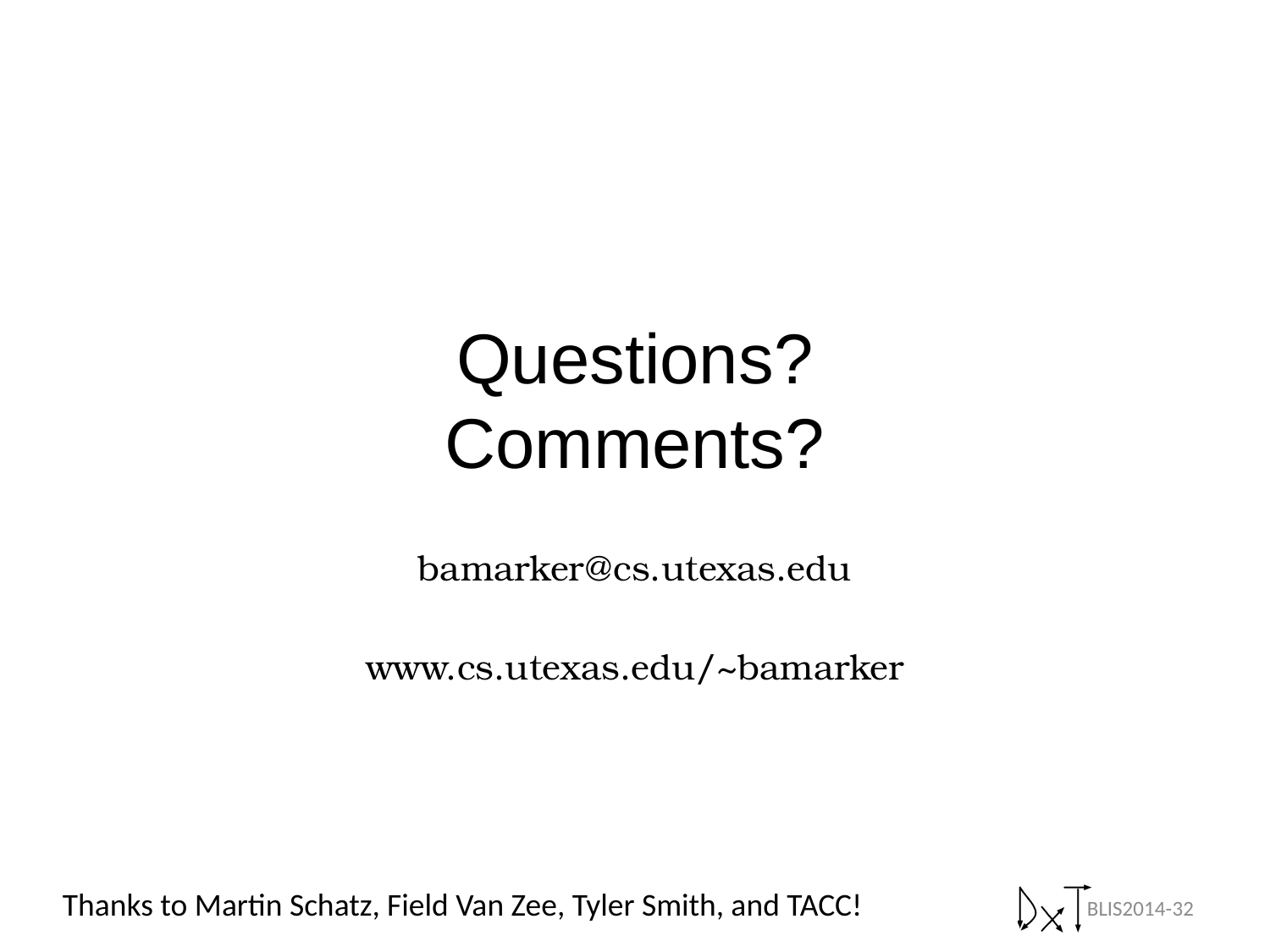

Questions?
Comments?
bamarker@cs.utexas.edu

www.cs.utexas.edu/~bamarker
Thanks to Martin Schatz, Field Van Zee, Tyler Smith, and TACC!
BLIS2014-32